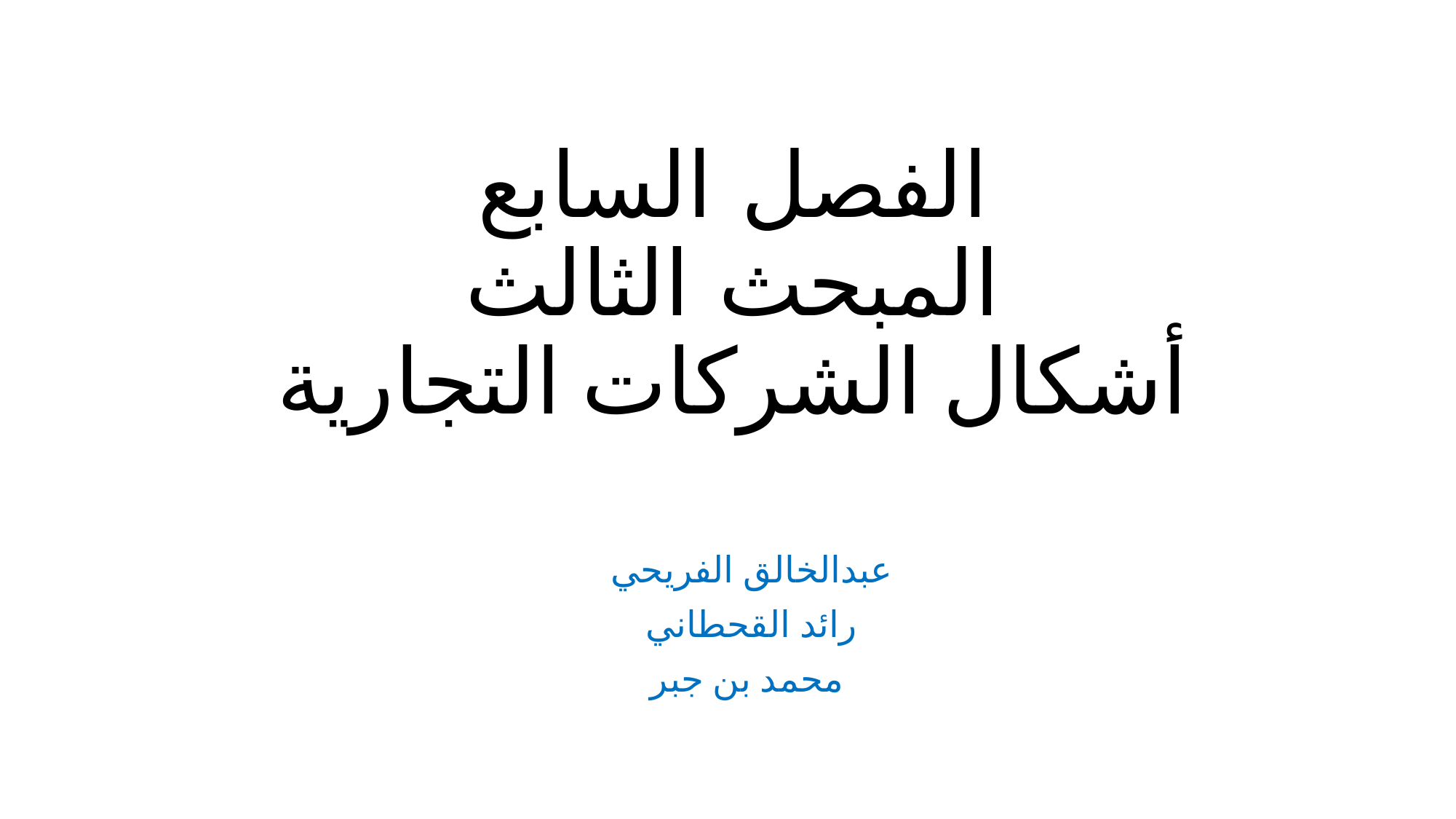

# الفصل السابع المبحث الثالث أشكال الشركات التجارية
عبدالخالق الفريحي
رائد القحطاني
محمد بن جبر